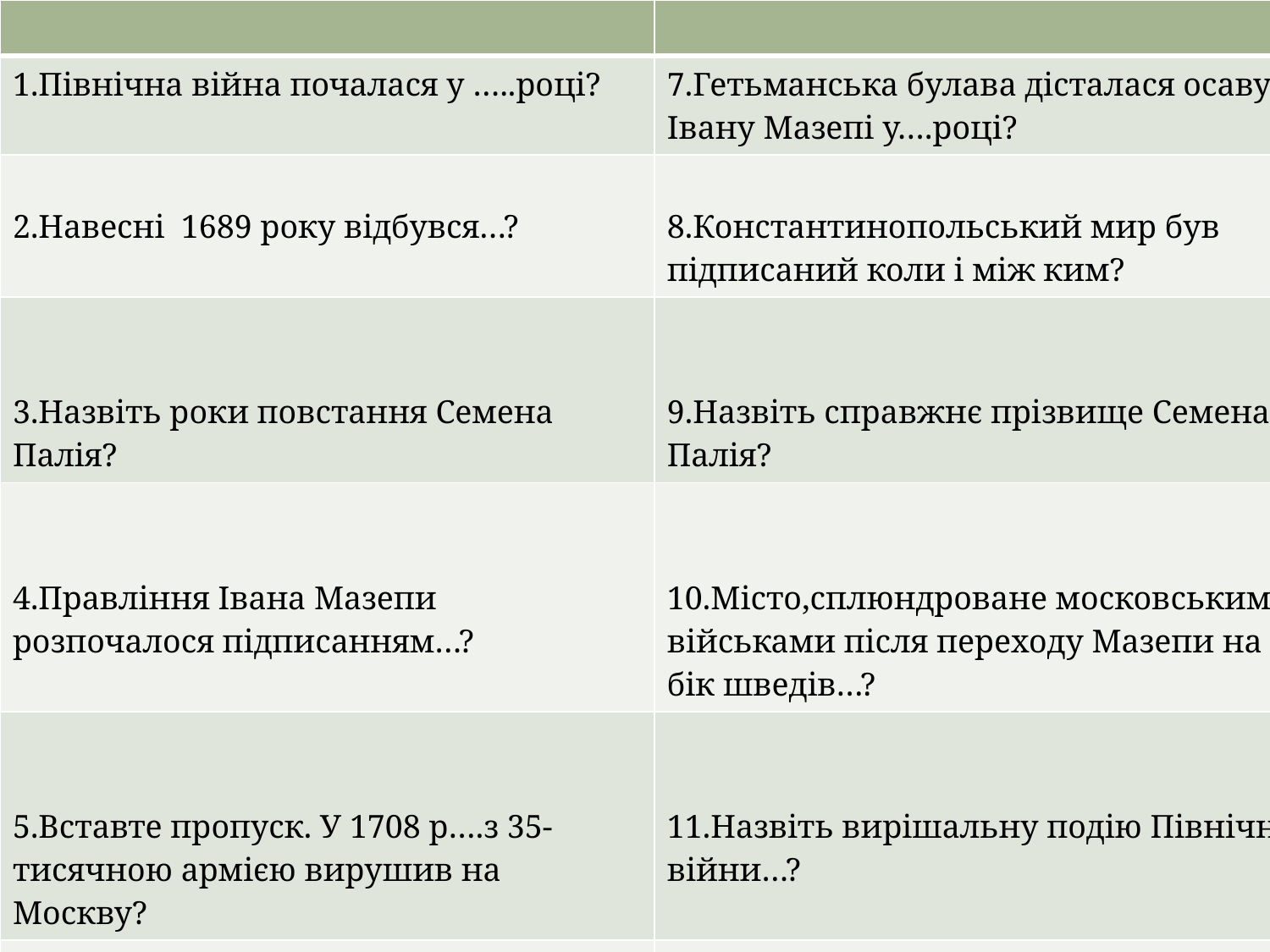

|  |  |
| --- | --- |
| 1.Північна війна почалася у …..році? | 7.Гетьманська булава дісталася осавулу Івану Мазепі у….році? |
| 2.Навесні 1689 року відбувся…? | 8.Константинопольський мир був підписаний коли і між ким? |
| 3.Назвіть роки повстання Семена Палія? | 9.Назвіть справжнє прізвище Семена Палія? |
| 4.Правління Івана Мазепи розпочалося підписанням…? | 10.Місто,сплюндроване московськими військами після переходу Мазепи на бік шведів…? |
| 5.Вставте пропуск. У 1708 р….з 35-тисячною армією вирушив на Москву? | 11.Назвіть вирішальну подію Північної війни…? |
| 6.Наказний гетьман-це…? | 12.Полтавська битва закінчилася поразкою…? |
#